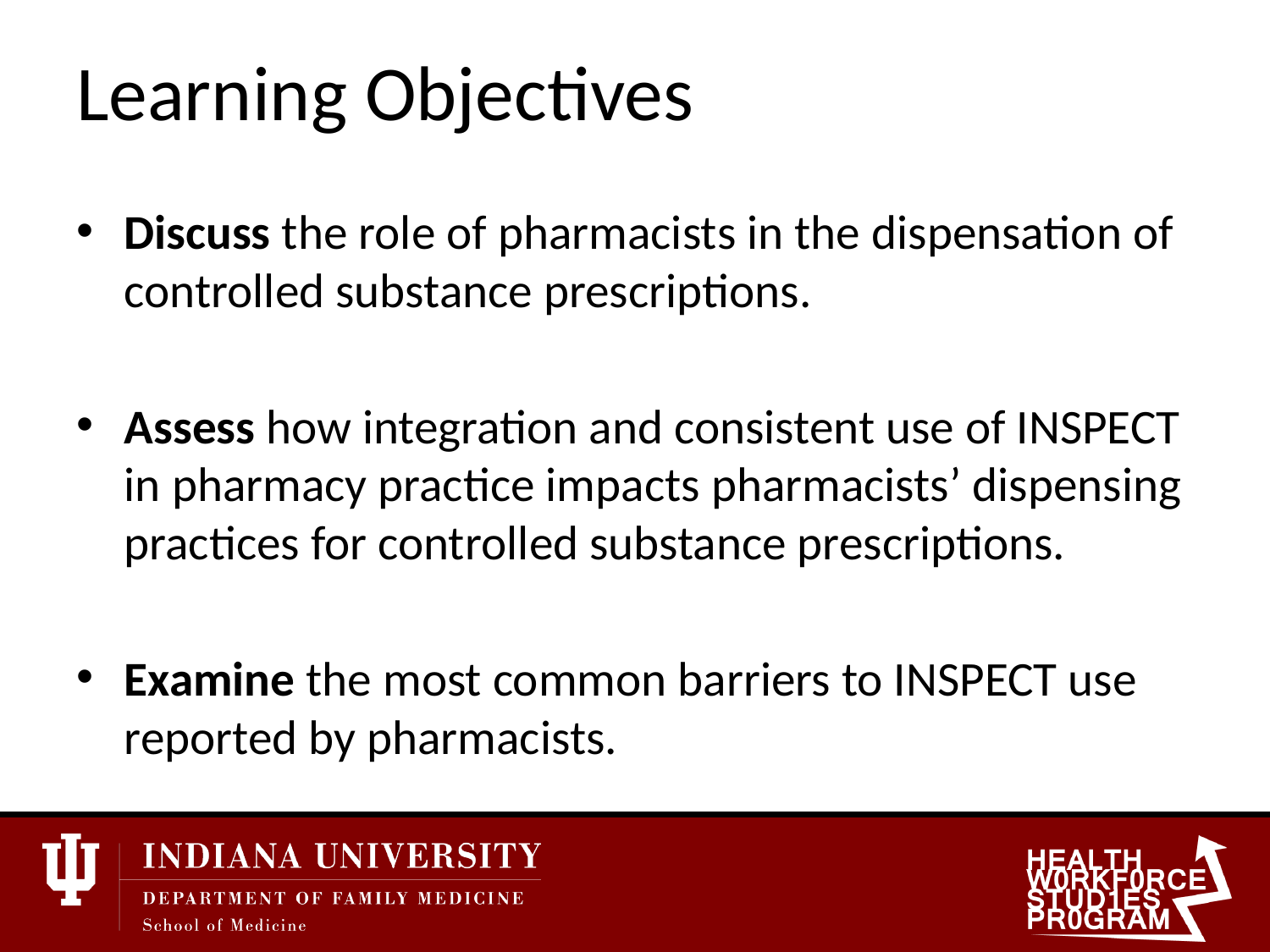

# Learning Objectives
Discuss the role of pharmacists in the dispensation of controlled substance prescriptions.

Assess how integration and consistent use of INSPECT in pharmacy practice impacts pharmacists’ dispensing practices for controlled substance prescriptions.

Examine the most common barriers to INSPECT use reported by pharmacists.